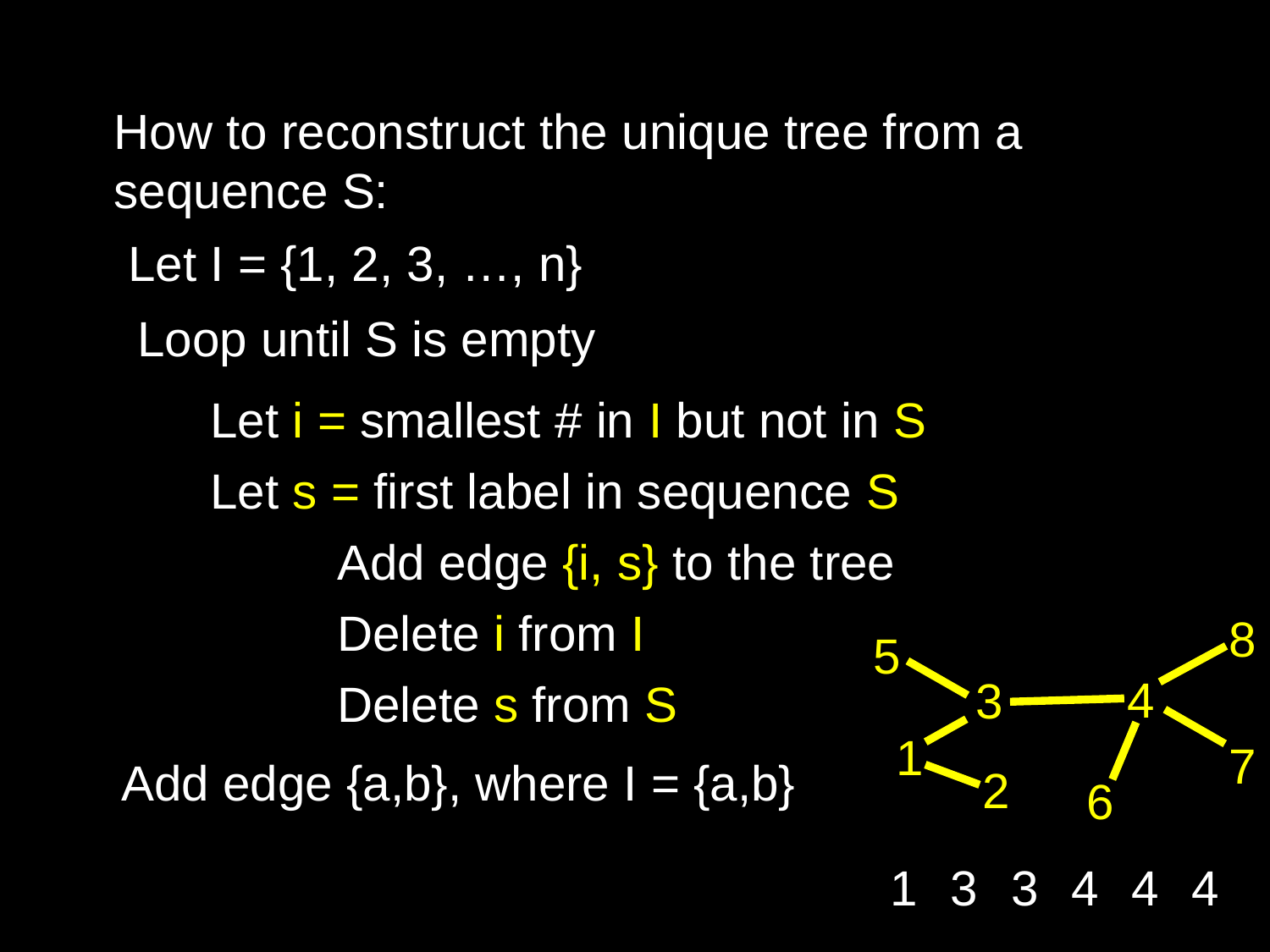

How to reconstruct the unique tree from a sequence S:
Let I = {1, 2, 3, …, n}
Loop until S is empty
Let i = smallest # in I but not in S
Let s = first label in sequence S
	Add edge {i, s} to the tree
	Delete i from I
	Delete s from S
8
5

4
3

1

7
Add edge {a,b}, where I = {a,b}
2
6

1
3
3
4
4
4